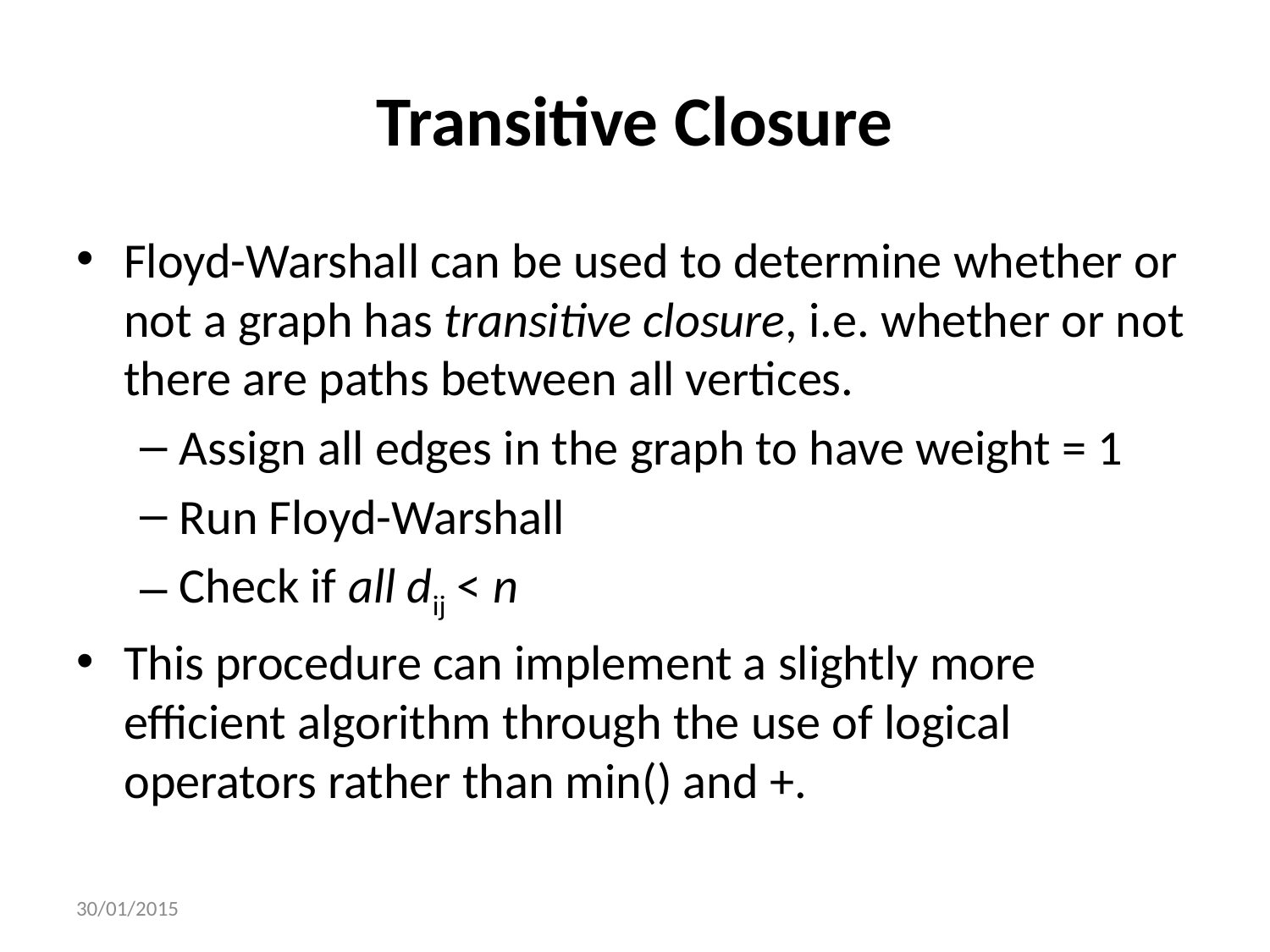

# Transitive Closure
Floyd-Warshall can be used to determine whether or not a graph has transitive closure, i.e. whether or not there are paths between all vertices.
Assign all edges in the graph to have weight = 1
Run Floyd-Warshall
Check if all dij < n
This procedure can implement a slightly more efficient algorithm through the use of logical operators rather than min() and +.

30/01/2015